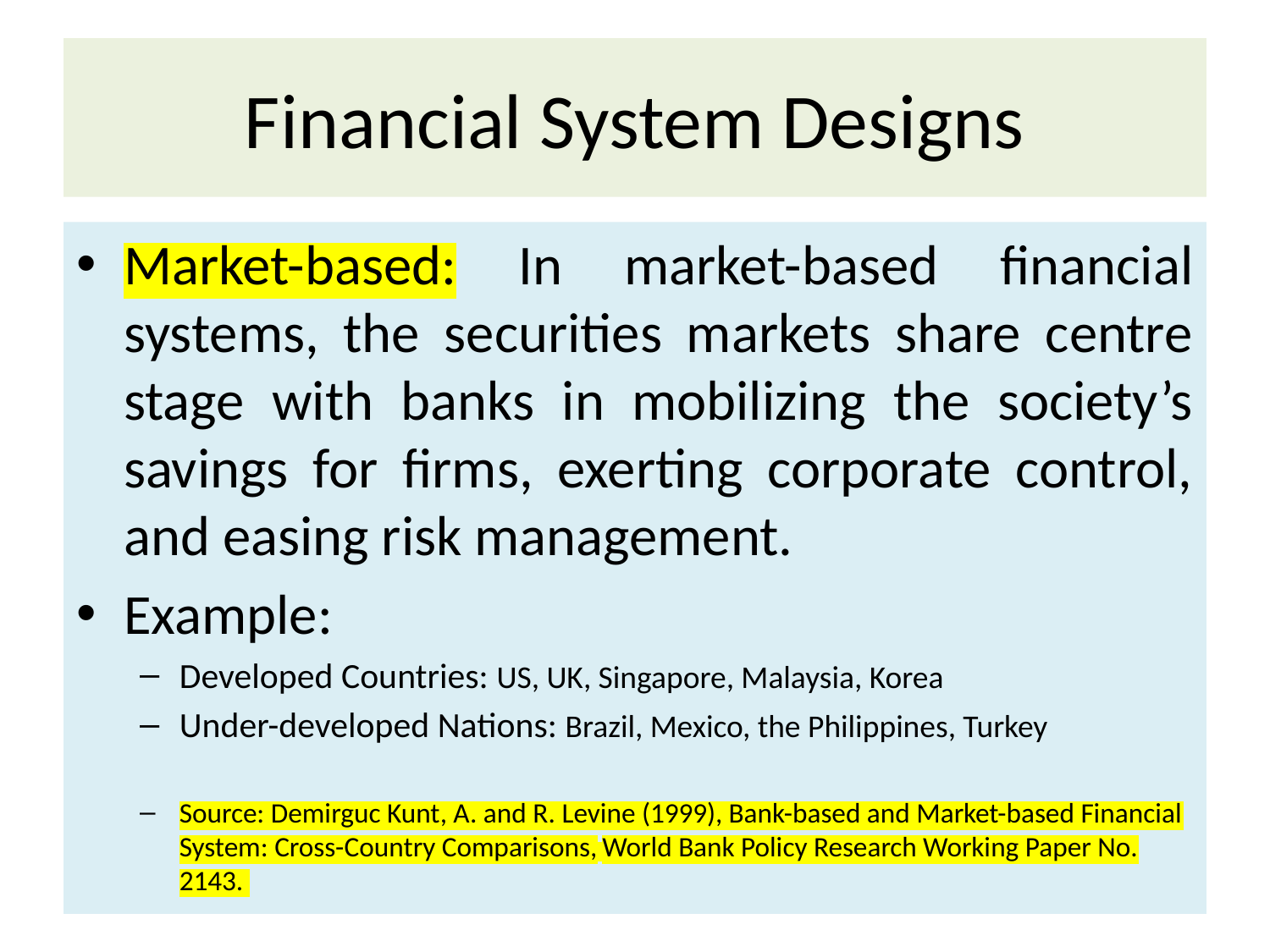

# Financial System Designs
Market-based: In market-based financial systems, the securities markets share centre stage with banks in mobilizing the society’s savings for firms, exerting corporate control, and easing risk management.
Example:
Developed Countries: US, UK, Singapore, Malaysia, Korea
Under-developed Nations: Brazil, Mexico, the Philippines, Turkey

Source: Demirguc Kunt, A. and R. Levine (1999), Bank-based and Market-based Financial System: Cross-Country Comparisons, World Bank Policy Research Working Paper No. 2143.